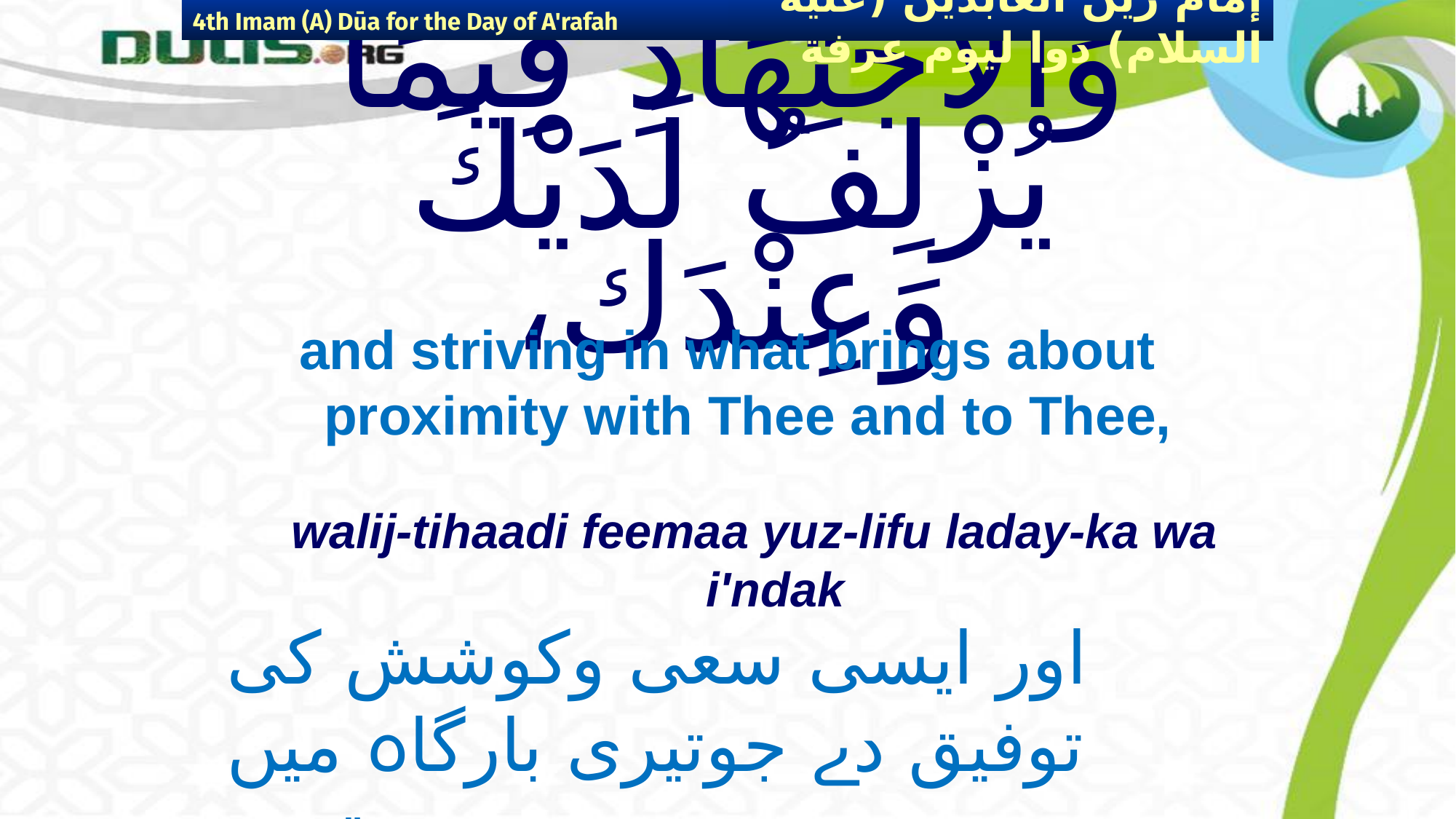

4th Imam (A) Dūa for the Day of A'rafah
إمام زين العابدين (عليه السلام) دوا ليوم عرفة
# وَالاجْتِهَادِ فِيمَا يُزْلِفُ لَدَيْكَ وَعِنْدَك،
and striving in what brings about proximity with Thee and to Thee,
walij-tihaadi feemaa yuz-lifu laday-ka wa i'ndak
اور ایسی سعی وکوشش کی توفیق دے جوتیری بارگاہ میں تقرب
                              کا باعث ہو